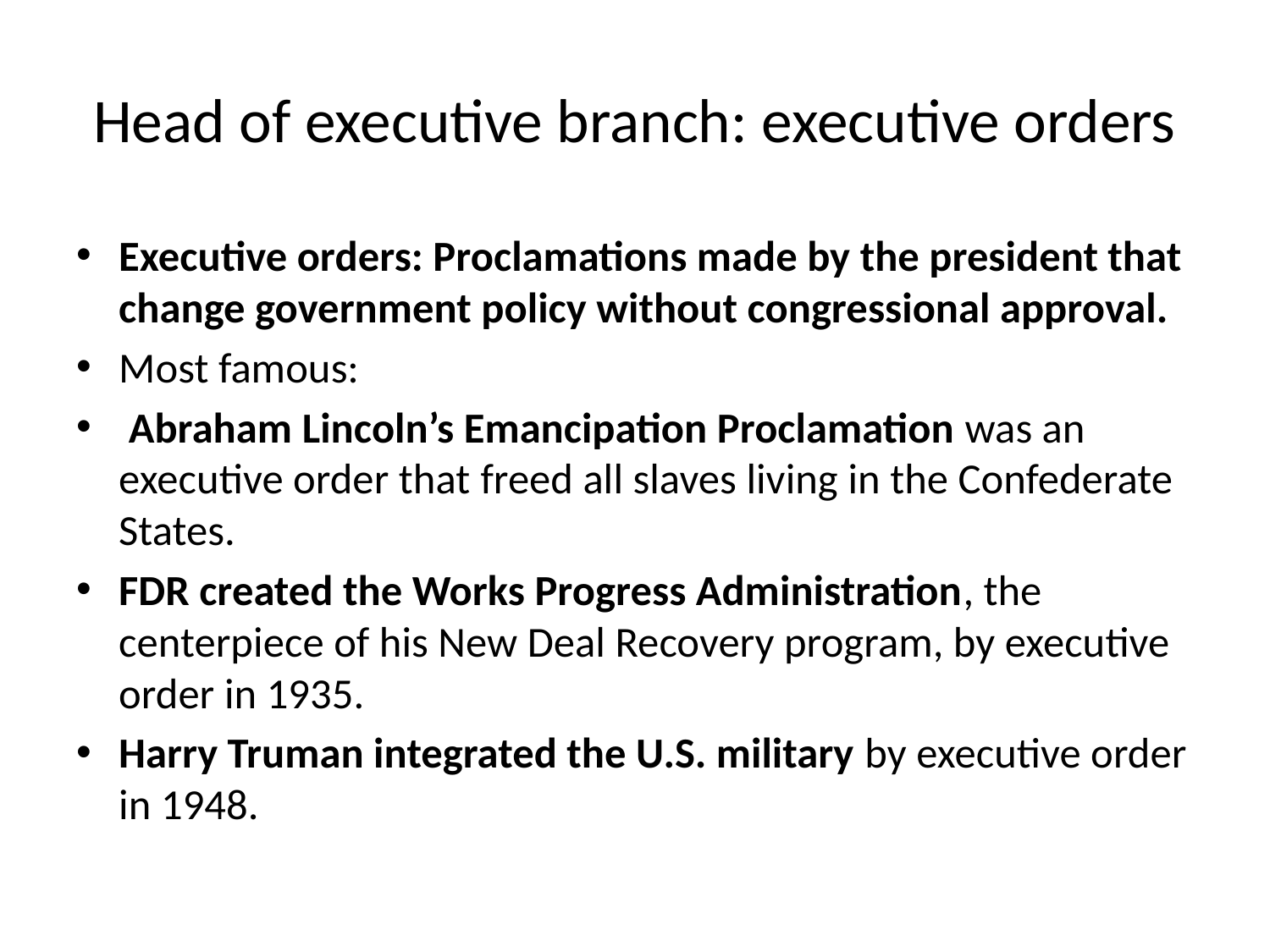

# Head of executive branch: executive orders
Executive orders: Proclamations made by the president that change government policy without congressional approval.
Most famous:
 Abraham Lincoln’s Emancipation Proclamation was an executive order that freed all slaves living in the Confederate States.
FDR created the Works Progress Administration, the centerpiece of his New Deal Recovery program, by executive order in 1935.
Harry Truman integrated the U.S. military by executive order in 1948.